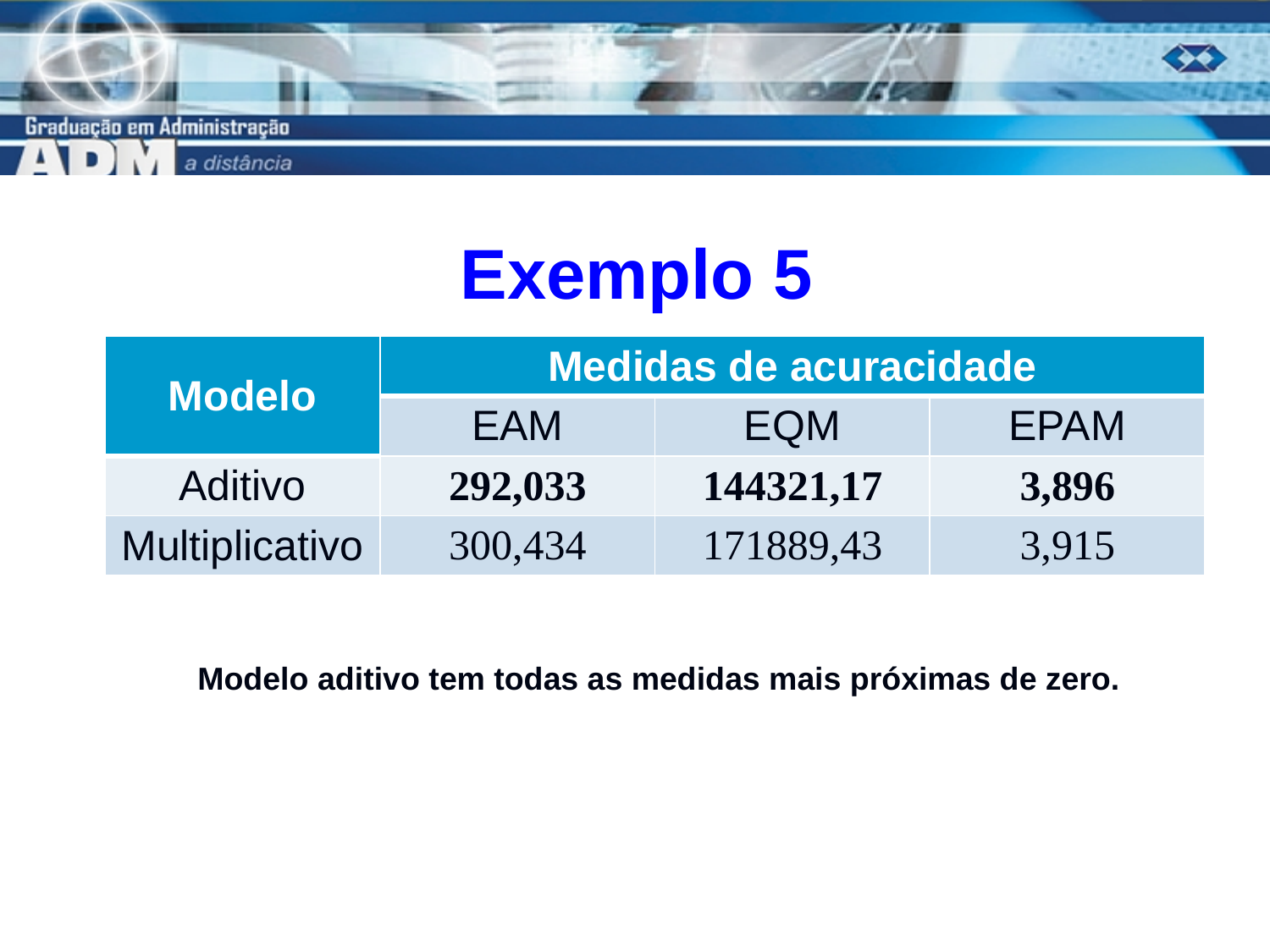

# Exemplo 5
| Modelo | Medidas de acuracidade |  |  |
| --- | --- | --- | --- |
|  | EAM | EQM | EPAM |
| Aditivo | 292,033 | 144321,17 | 3,896 |
| Multiplicativo | 300,434 | 171889,43 | 3,915 |
Modelo aditivo tem todas as medidas mais próximas de zero.
12